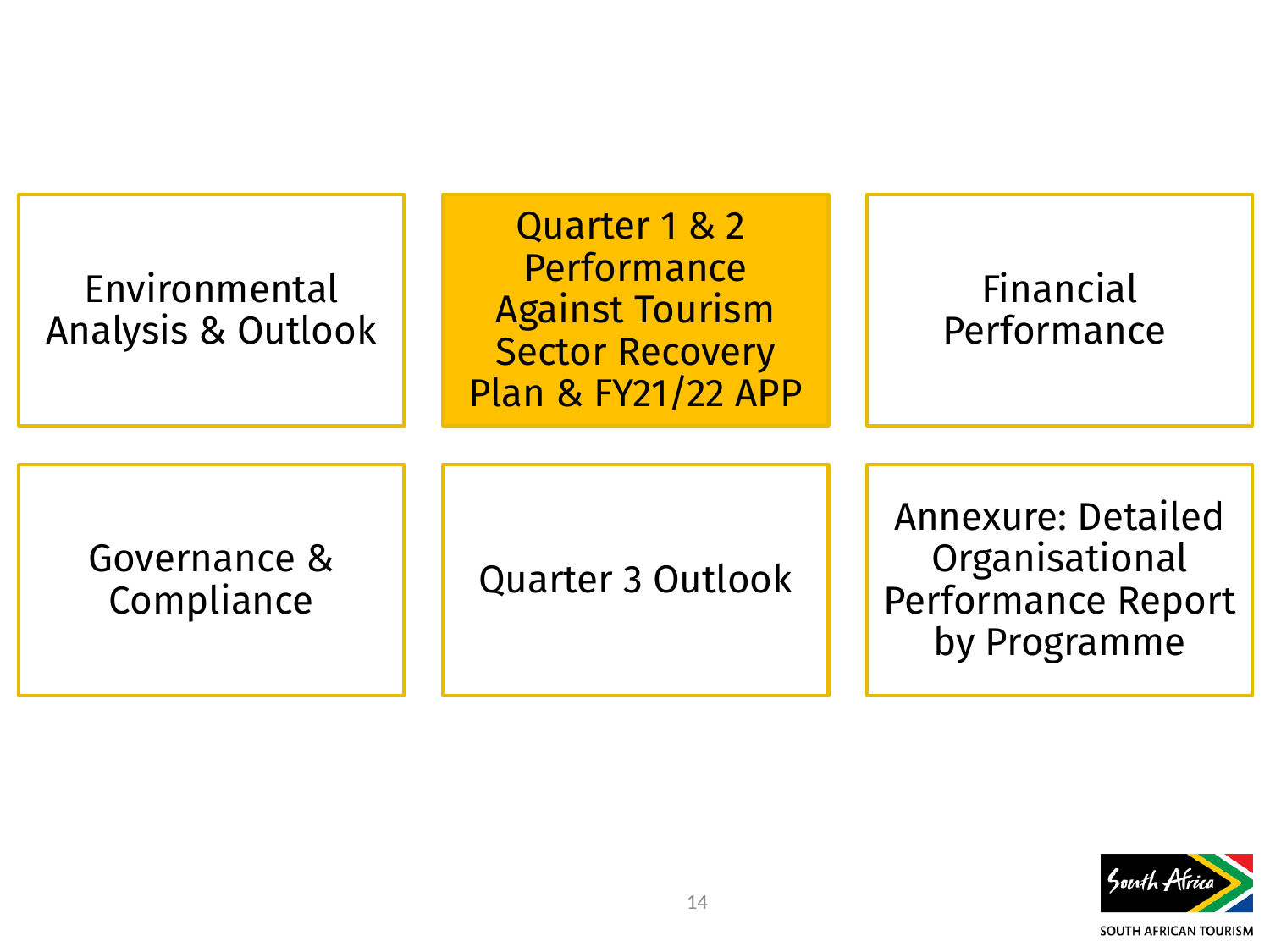

Environmental Analysis & Outlook
Quarter 1 & 2  Performance Against Tourism Sector Recovery Plan & FY21/22 APP
Financial Performance
Governance & Compliance
Quarter 3 Outlook
Annexure: Detailed Organisational Performance Report by Programme
14